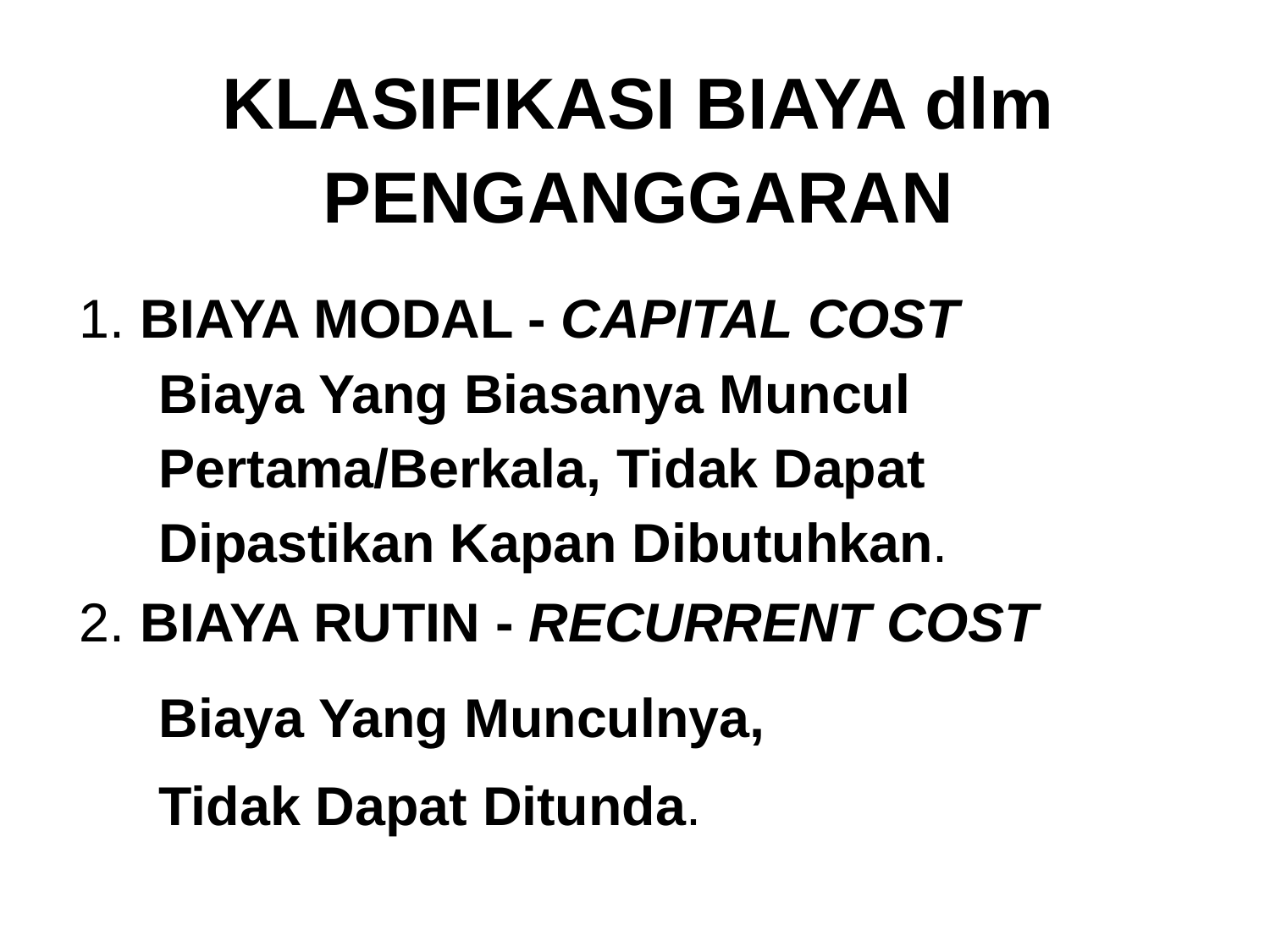

KLASIFIKASI BIAYA dlm PENGANGGARAN
1. BIAYA MODAL - CAPITAL COST Biaya Yang Biasanya Muncul Pertama/Berkala, Tidak Dapat Dipastikan Kapan Dibutuhkan.
2. BIAYA RUTIN - RECURRENT COST
Biaya Yang Munculnya,
Tidak Dapat Ditunda.